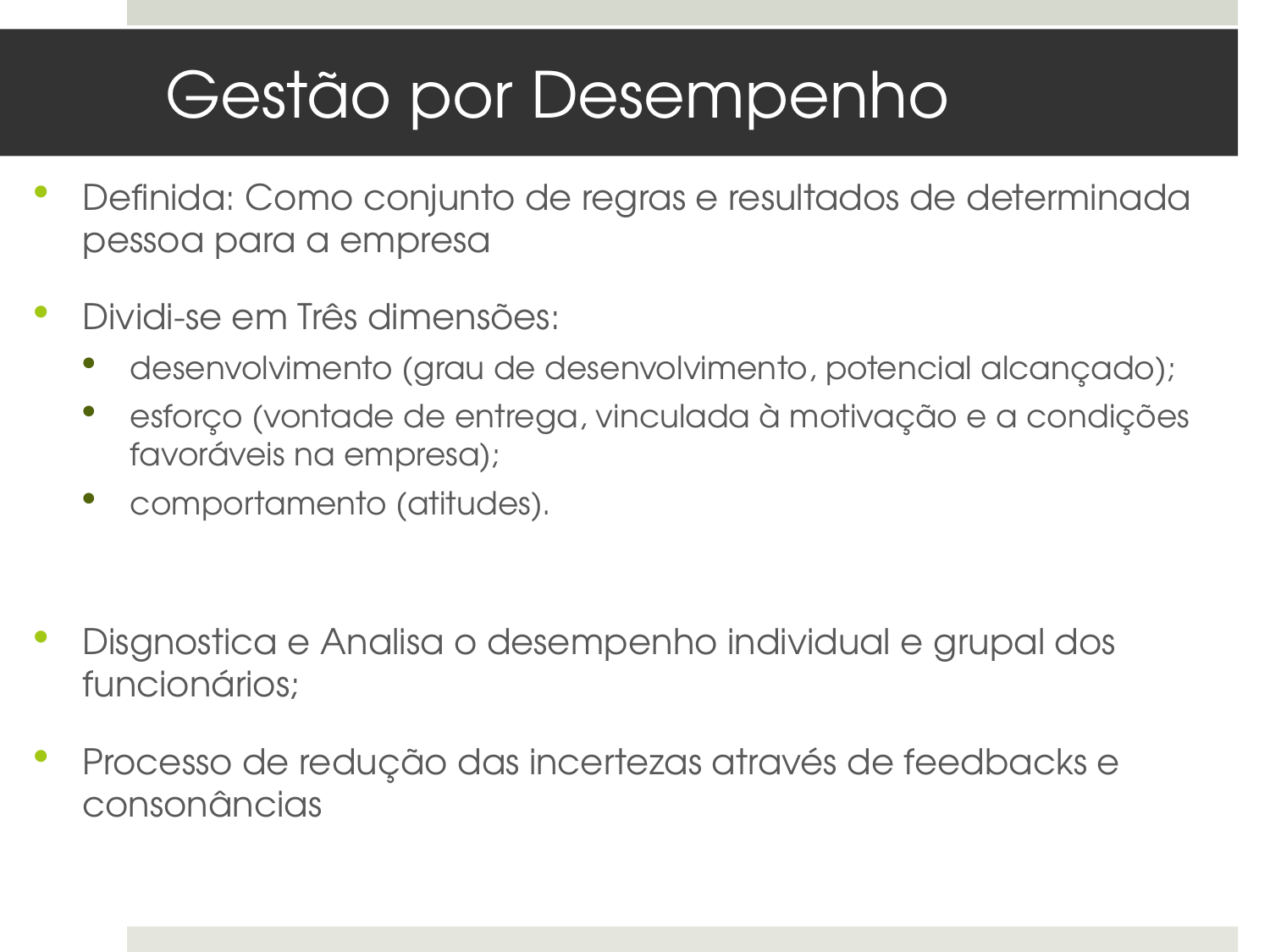

# Gestão por Desempenho
Definida: Como conjunto de regras e resultados de determinada pessoa para a empresa
Dividi-se em Três dimensões:
desenvolvimento (grau de desenvolvimento, potencial alcançado);
esforço (vontade de entrega, vinculada à motivação e a condições favoráveis na empresa);
comportamento (atitudes).

Disgnostica e Analisa o desempenho individual e grupal dos funcionários;
Processo de redução das incertezas através de feedbacks e consonâncias